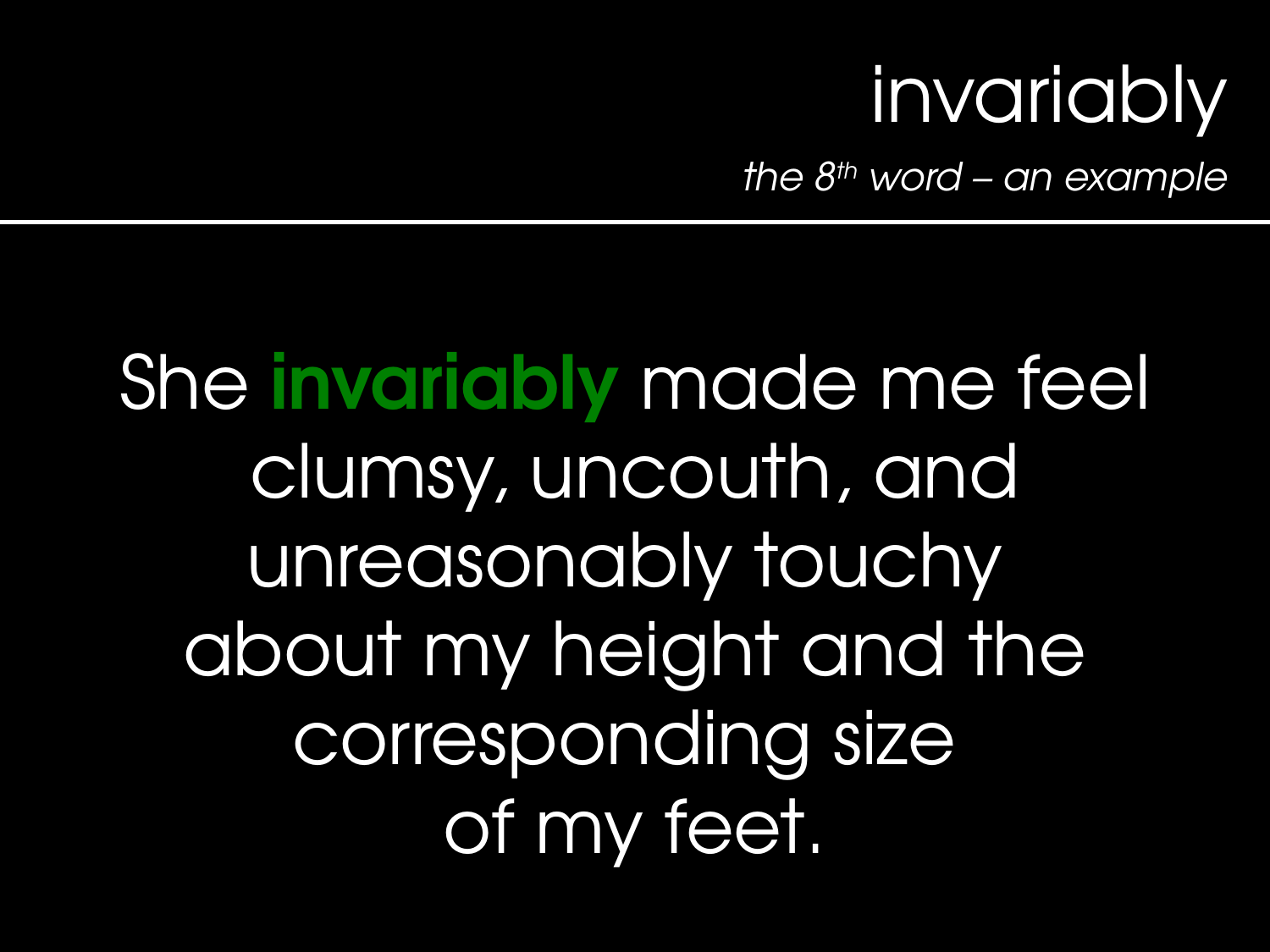

invariably
the 8th word – an example
She invariably made me feel clumsy, uncouth, and unreasonably touchy
about my height and the corresponding size
of my feet.